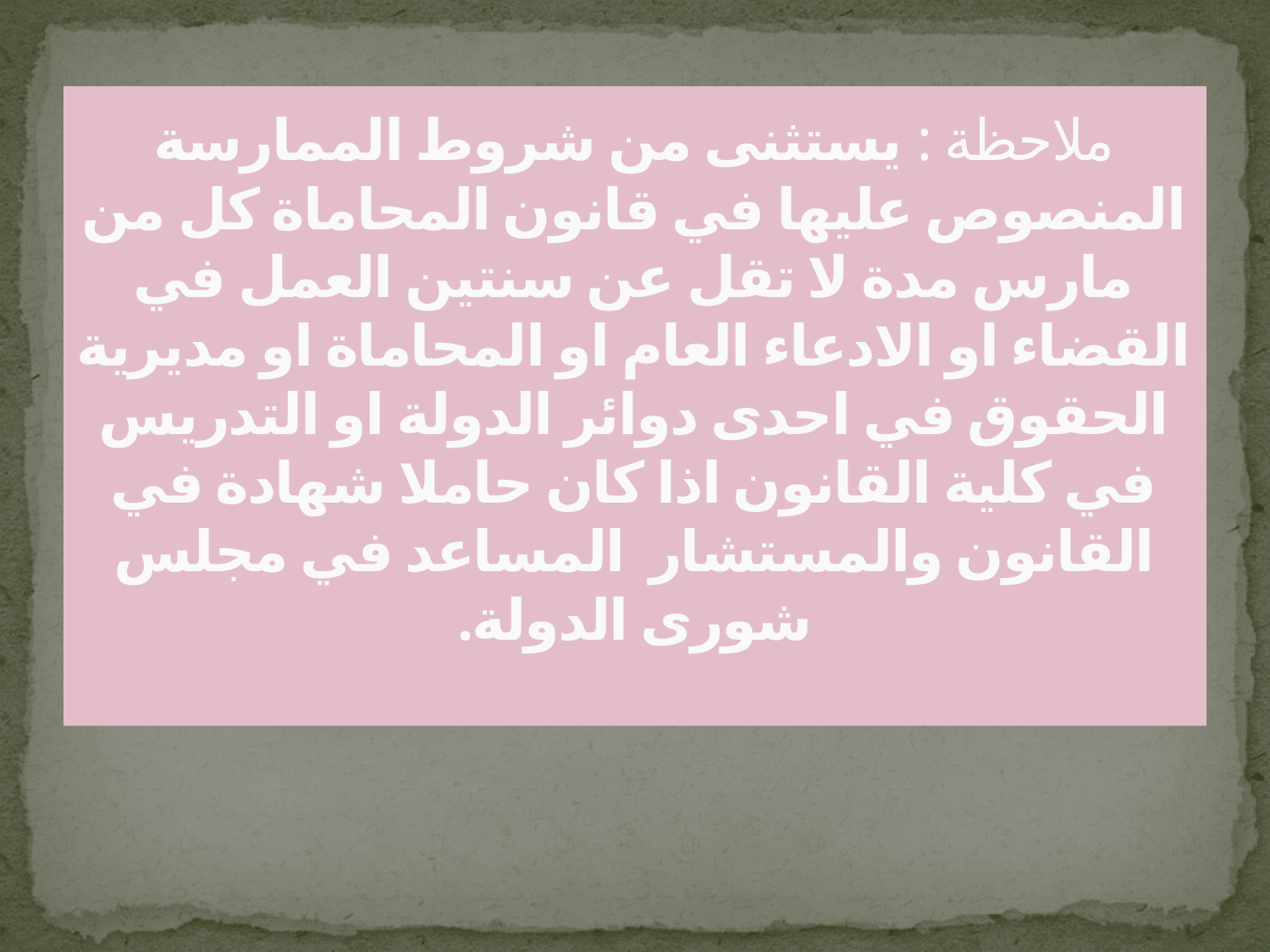

# ملاحظة : يستثنى من شروط الممارسة المنصوص عليها في قانون المحاماة كل من مارس مدة لا تقل عن سنتين العمل في القضاء او الادعاء العام او المحاماة او مديرية الحقوق في احدى دوائر الدولة او التدريس في كلية القانون اذا كان حاملا شهادة في القانون والمستشار  المساعد في مجلس شورى الدولة.